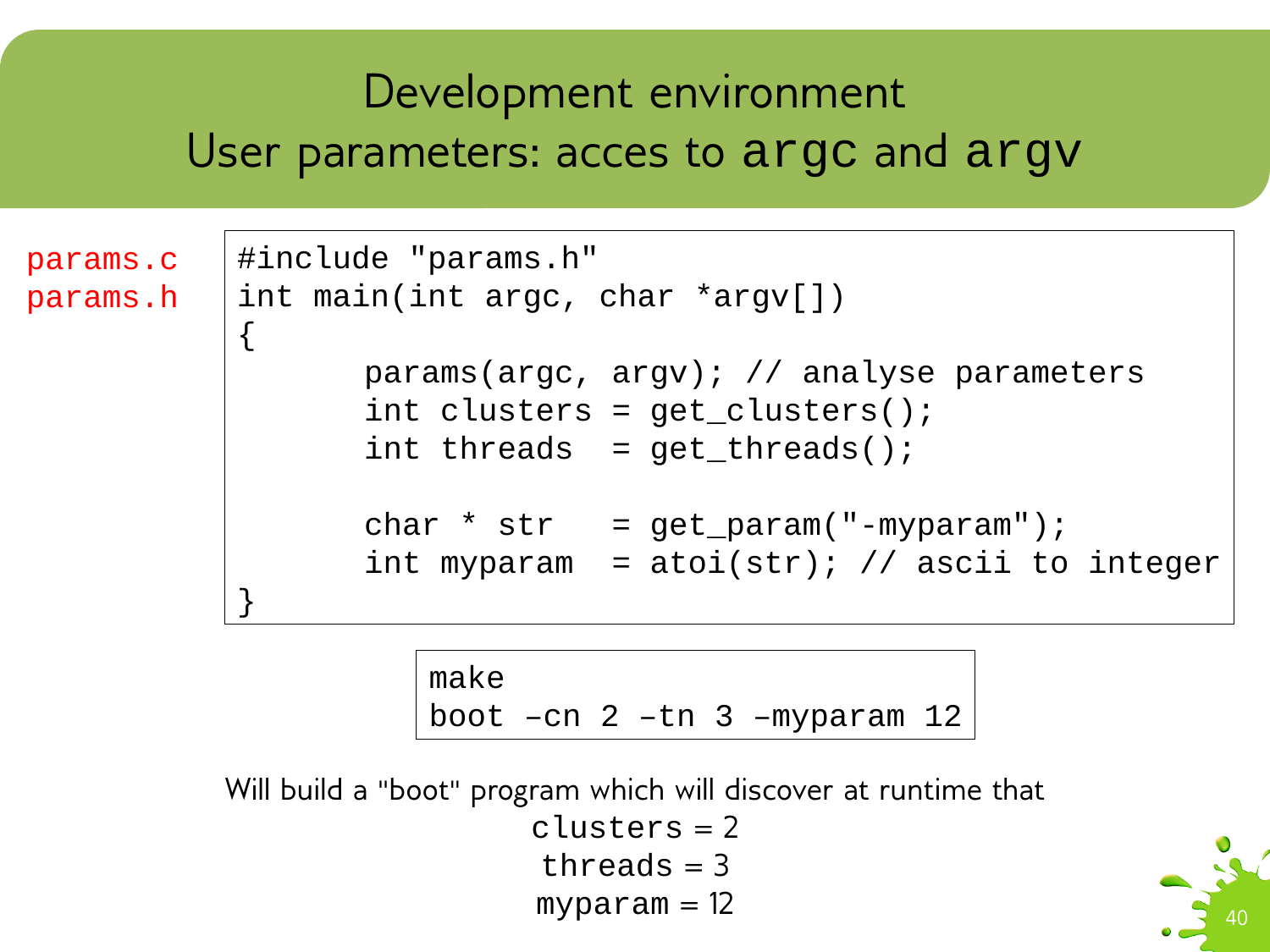

# Development environment User parameters: acces to argc and argv
#include "params.h"
int main(int argc, char *argv[])
{
	params(argc, argv);	// analyse parameters
	int clusters = get_clusters();
	int threads  = get_threads();

	char * str   = get_param("-myparam");
	int myparam  = atoi(str); // ascii to integer
}
params.c
params.h
make
boot –cn 2 –tn 3 –myparam 12
Will build a "boot" program which will discover at runtime that
clusters = 2
threads = 3
myparam = 12
40